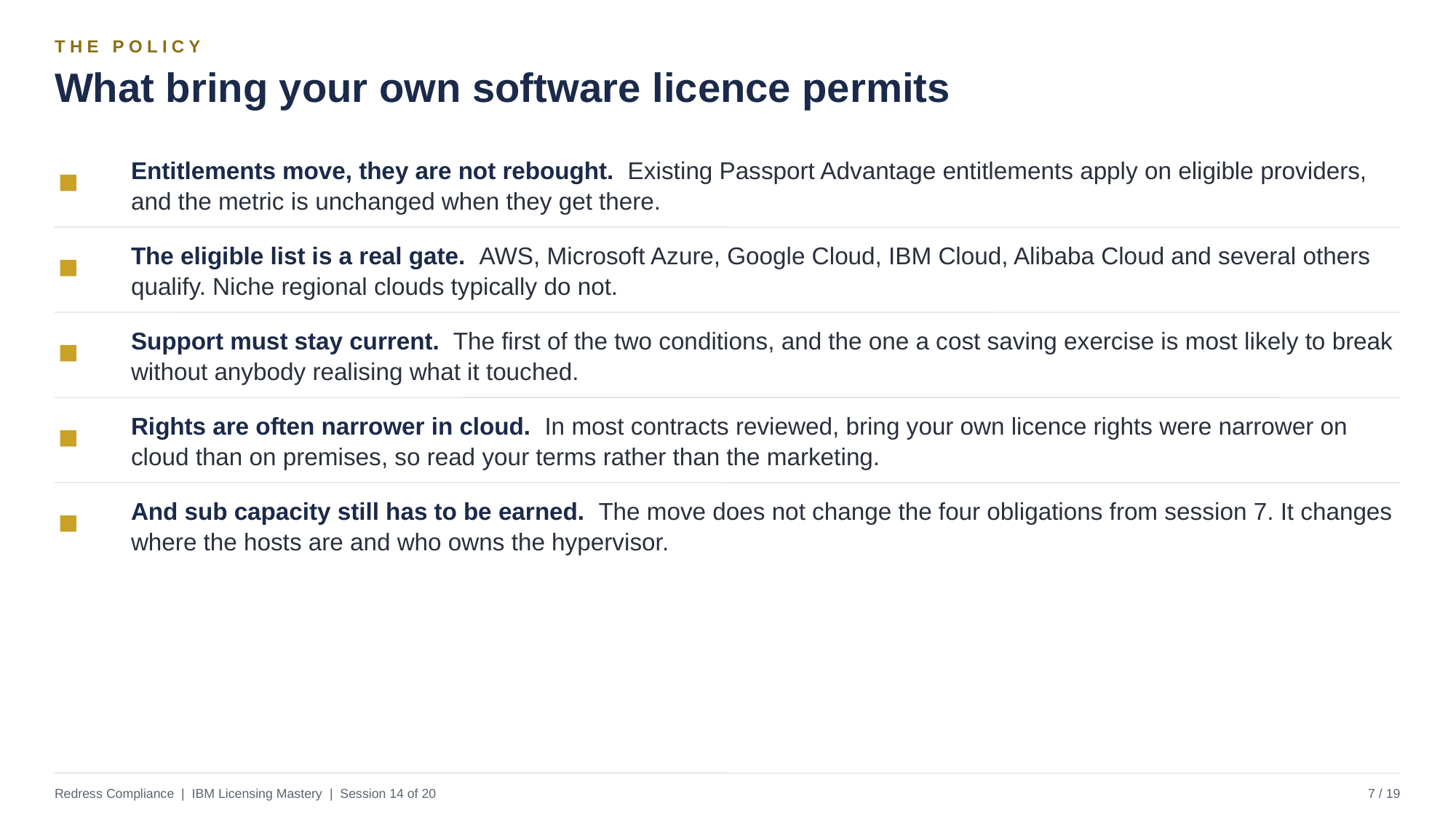

THE POLICY
What bring your own software licence permits
Entitlements move, they are not rebought.  Existing Passport Advantage entitlements apply on eligible providers, and the metric is unchanged when they get there.

The eligible list is a real gate.  AWS, Microsoft Azure, Google Cloud, IBM Cloud, Alibaba Cloud and several others qualify. Niche regional clouds typically do not.

Support must stay current.  The first of the two conditions, and the one a cost saving exercise is most likely to break without anybody realising what it touched.

Rights are often narrower in cloud.  In most contracts reviewed, bring your own licence rights were narrower on cloud than on premises, so read your terms rather than the marketing.

And sub capacity still has to be earned.  The move does not change the four obligations from session 7. It changes where the hosts are and who owns the hypervisor.

Redress Compliance  |  IBM Licensing Mastery  |  Session 14 of 20
7 / 19